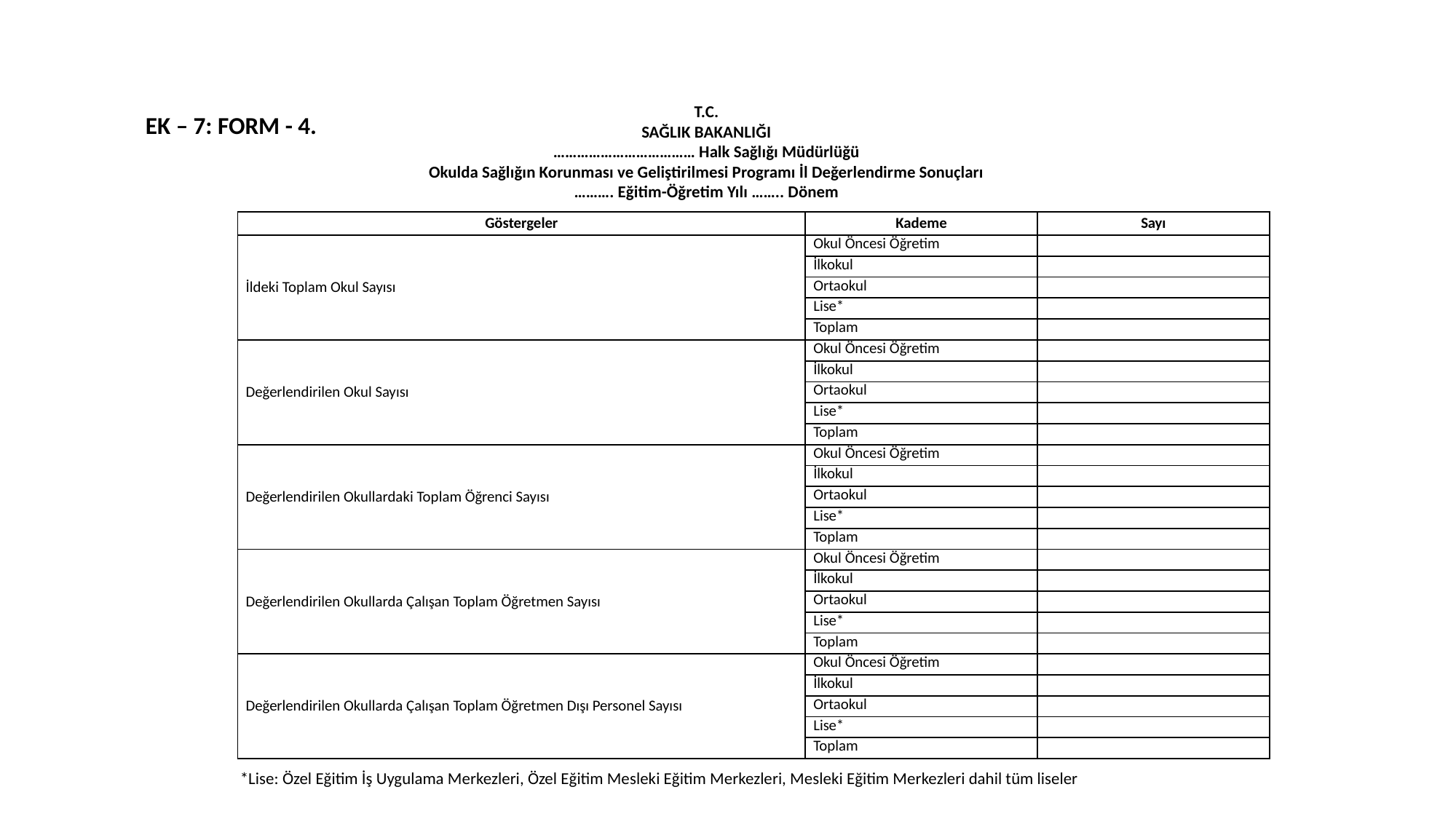

Sonuçlar

T.C.
SAĞLIK BAKANLIĞI
……………………………… Halk Sağlığı Müdürlüğü
Okulda Sağlığın Korunması ve Geliştirilmesi Programı İl Değerlendirme Sonuçları
………. Eğitim-Öğretim Yılı …….. Dönem
EK – 7: FORM - 4.
| Göstergeler | Kademe | Sayı |
| --- | --- | --- |
| İldeki Toplam Okul Sayısı | Okul Öncesi Öğretim |  |
|  | İlkokul |  |
|  | Ortaokul |  |
|  | Lise\* |  |
|  | Toplam |  |
| Değerlendirilen Okul Sayısı | Okul Öncesi Öğretim |  |
|  | İlkokul |  |
|  | Ortaokul |  |
|  | Lise\* |  |
|  | Toplam |  |
| Değerlendirilen Okullardaki Toplam Öğrenci Sayısı | Okul Öncesi Öğretim |  |
|  | İlkokul |  |
|  | Ortaokul |  |
|  | Lise\* |  |
|  | Toplam |  |
| Değerlendirilen Okullarda Çalışan Toplam Öğretmen Sayısı | Okul Öncesi Öğretim |  |
|  | İlkokul |  |
|  | Ortaokul |  |
|  | Lise\* |  |
|  | Toplam |  |
| Değerlendirilen Okullarda Çalışan Toplam Öğretmen Dışı Personel Sayısı | Okul Öncesi Öğretim |  |
|  | İlkokul |  |
|  | Ortaokul |  |
|  | Lise\* |  |
|  | Toplam |  |
*Lise: Özel Eğitim İş Uygulama Merkezleri, Özel Eğitim Mesleki Eğitim Merkezleri, Mesleki Eğitim Merkezleri dahil tüm liseler